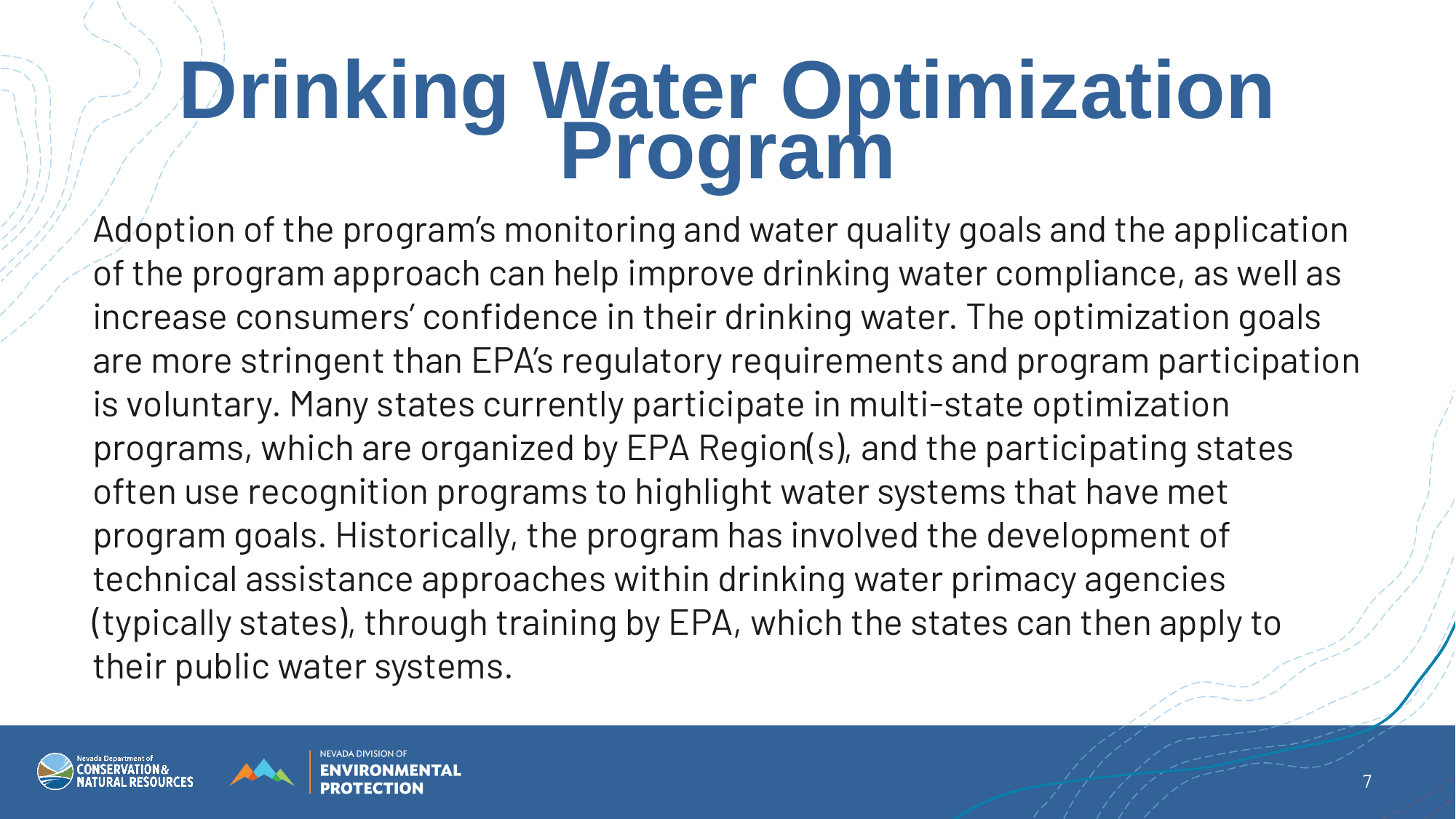

Drinking Water Optimization Program
Adoption of the program’s monitoring and water quality goals and the application of the program approach can help improve drinking water compliance, as well as increase consumers’ confidence in their drinking water. The optimization goals are more stringent than EPA’s regulatory requirements and program participation is voluntary. Many states currently participate in multi-state optimization programs, which are organized by EPA Region(s), and the participating states often use recognition programs to highlight water systems that have met program goals. Historically, the program has involved the development of technical assistance approaches within drinking water primacy agencies (typically states), through training by EPA, which the states can then apply to their public water systems.
7